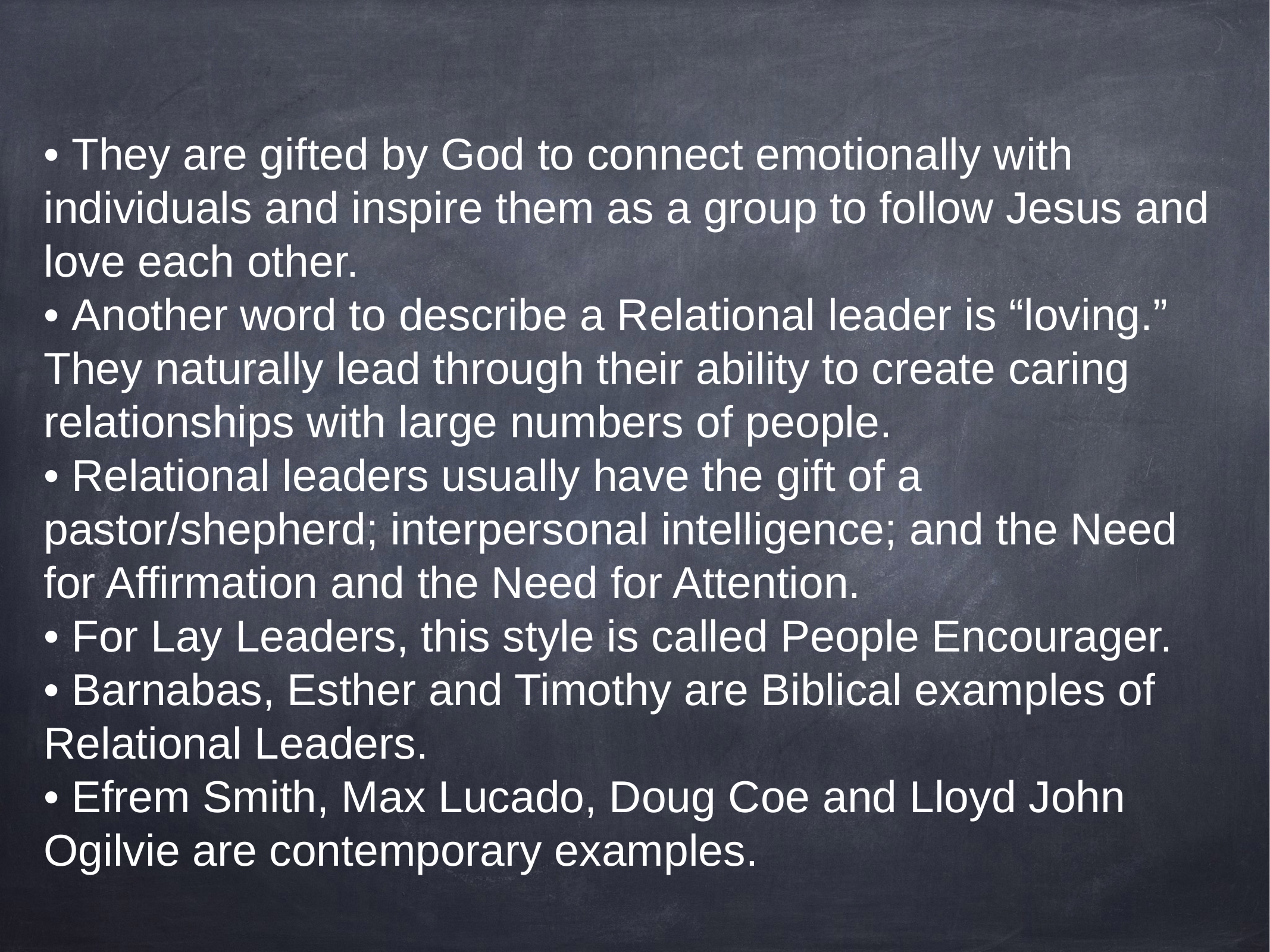

• They are gifted by God to connect emotionally with individuals and inspire them as a group to follow Jesus and love each other.
• Another word to describe a Relational leader is “loving.” They naturally lead through their ability to create caring relationships with large numbers of people.
• Relational leaders usually have the gift of a pastor/shepherd; interpersonal intelligence; and the Need for Affirmation and the Need for Attention.
• For Lay Leaders, this style is called People Encourager.
• Barnabas, Esther and Timothy are Biblical examples of Relational Leaders.
• Efrem Smith, Max Lucado, Doug Coe and Lloyd John Ogilvie are contemporary examples.